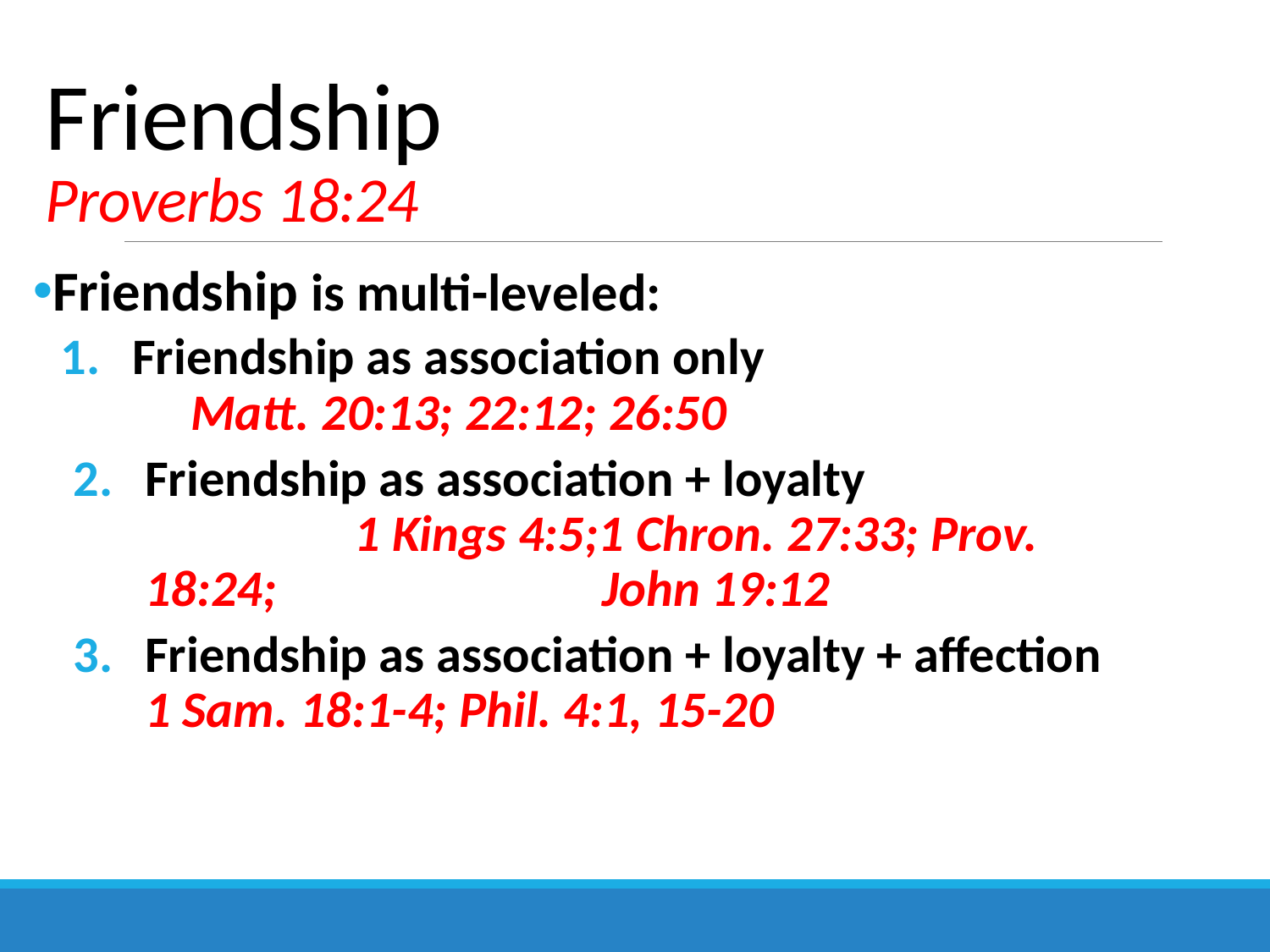

# Friendship Proverbs 18:24
Friendship is multi-leveled:
Friendship as association only                                        Matt. 20:13; 22:12; 26:50
Friendship as association + loyalty                                            1 Kings 4:5;1 Chron. 27:33; Prov. 18:24;                            John 19:12
Friendship as association + loyalty + affection    1 Sam. 18:1-4; Phil. 4:1, 15-20